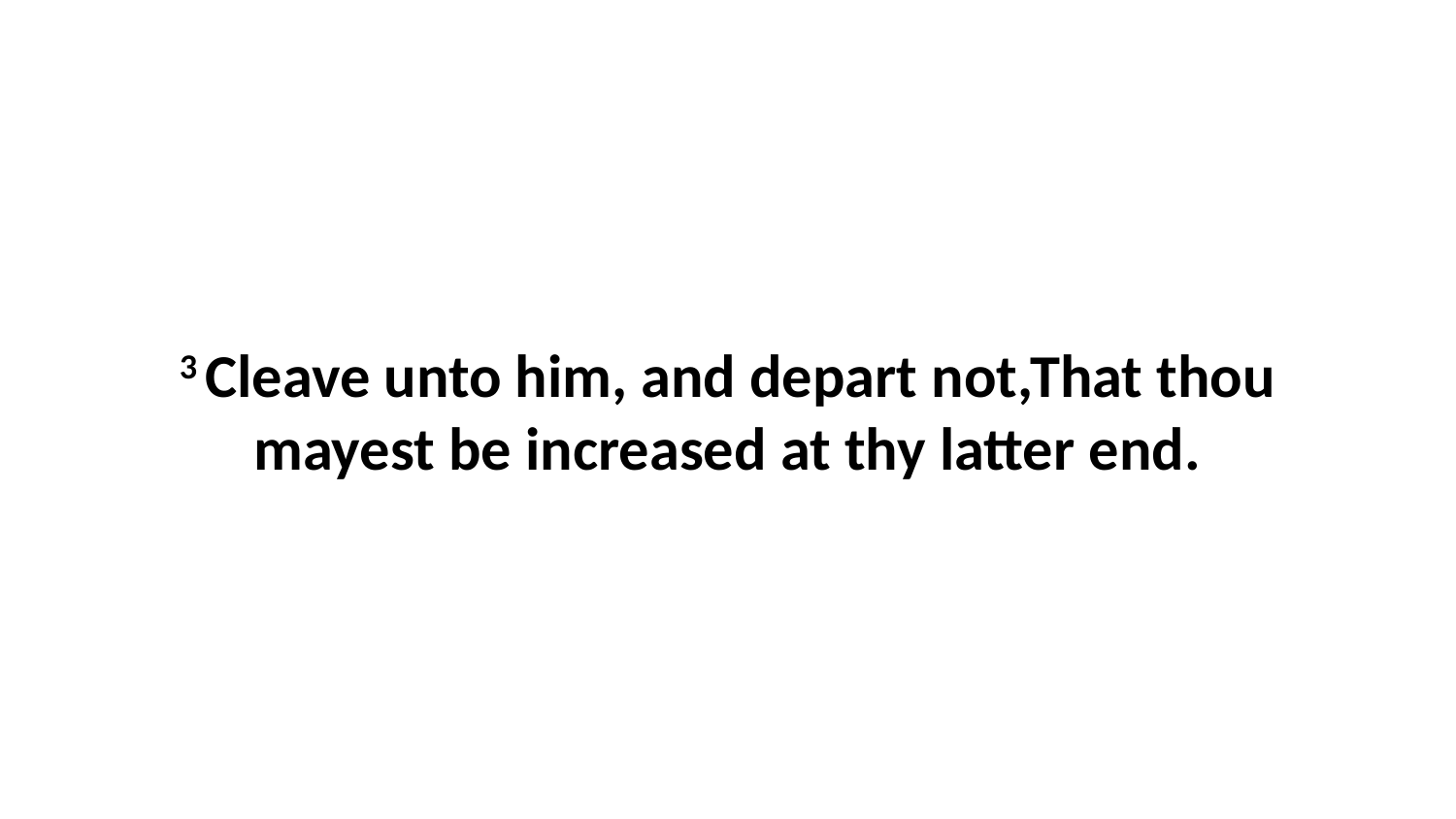

3 Cleave unto him, and depart not,That thou mayest be increased at thy latter end.